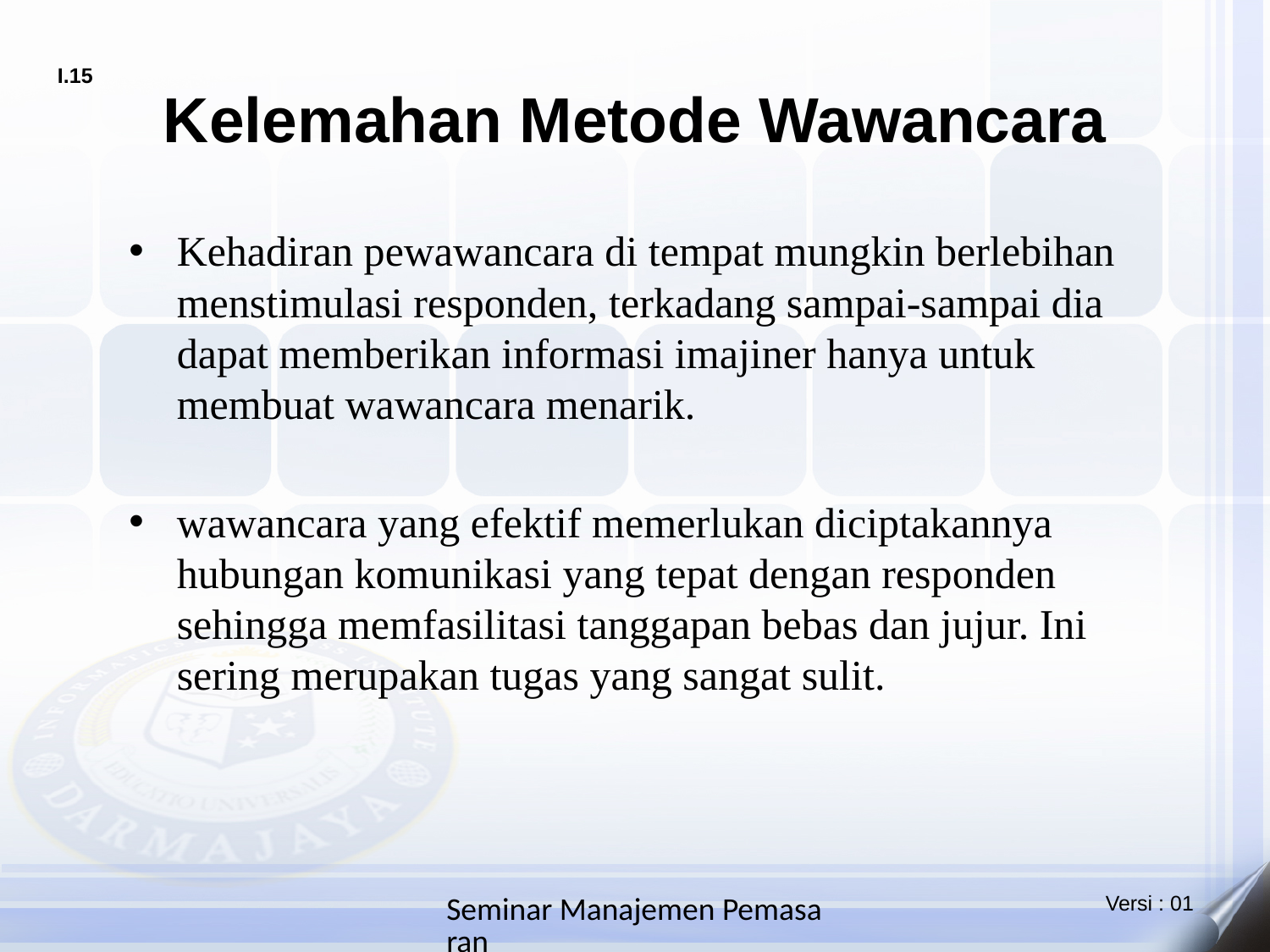

# Kelemahan Metode Wawancara
Kehadiran pewawancara di tempat mungkin berlebihan menstimulasi responden, terkadang sampai-sampai dia dapat memberikan informasi imajiner hanya untuk membuat wawancara menarik.

wawancara yang efektif memerlukan diciptakannya hubungan komunikasi yang tepat dengan responden sehingga memfasilitasi tanggapan bebas dan jujur. Ini sering merupakan tugas yang sangat sulit.
Seminar Manajemen Pemasaran